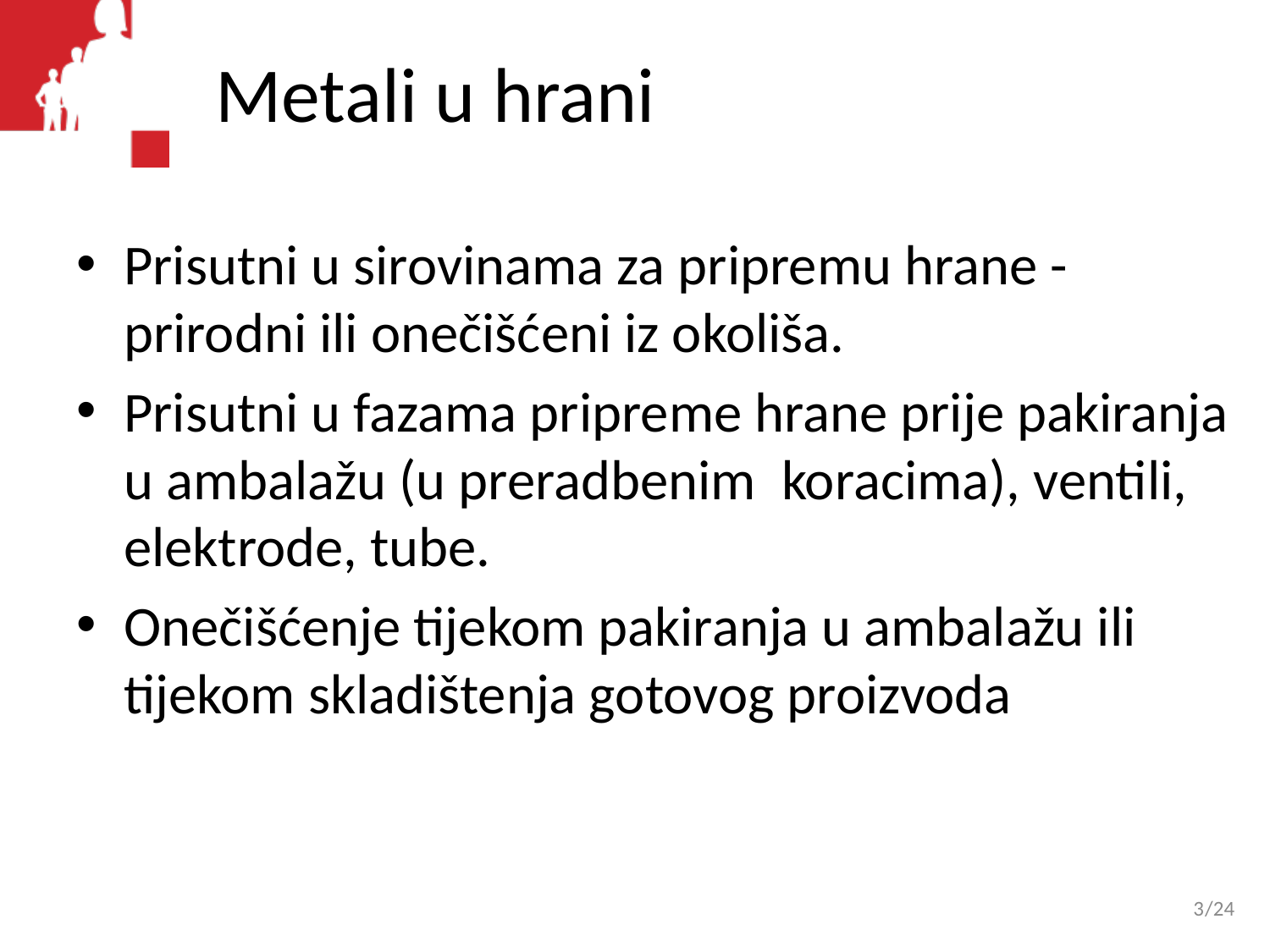

# Metali u hrani
Prisutni u sirovinama za pripremu hrane -prirodni ili onečišćeni iz okoliša.
Prisutni u fazama pripreme hrane prije pakiranja u ambalažu (u preradbenim  koracima), ventili, elektrode, tube.
Onečišćenje tijekom pakiranja u ambalažu ili tijekom skladištenja gotovog proizvoda
3
/24